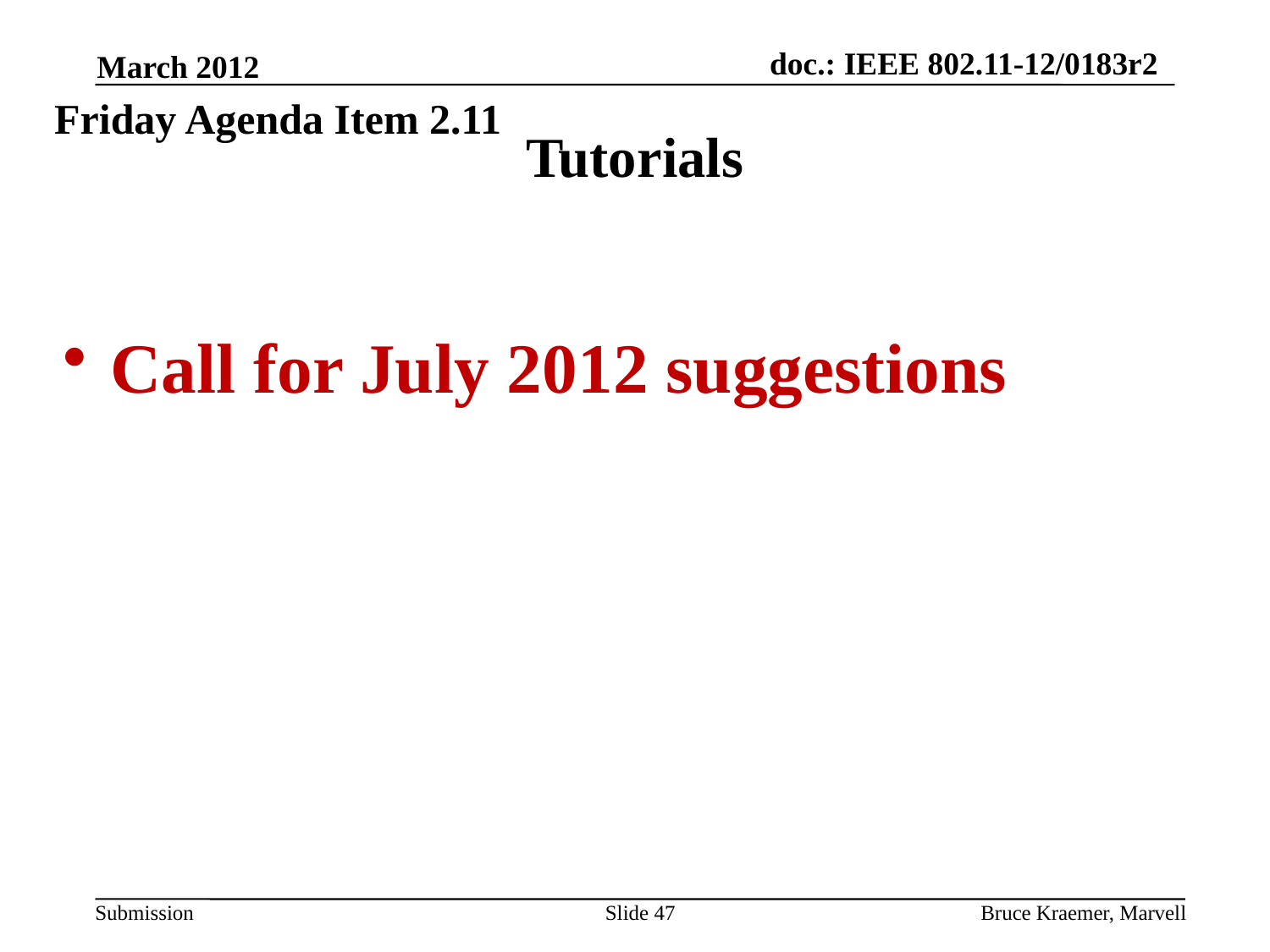

March 2012
Friday Agenda Item 2.11
# Tutorials

Call for July 2012 suggestions
Slide 47
Bruce Kraemer, Marvell